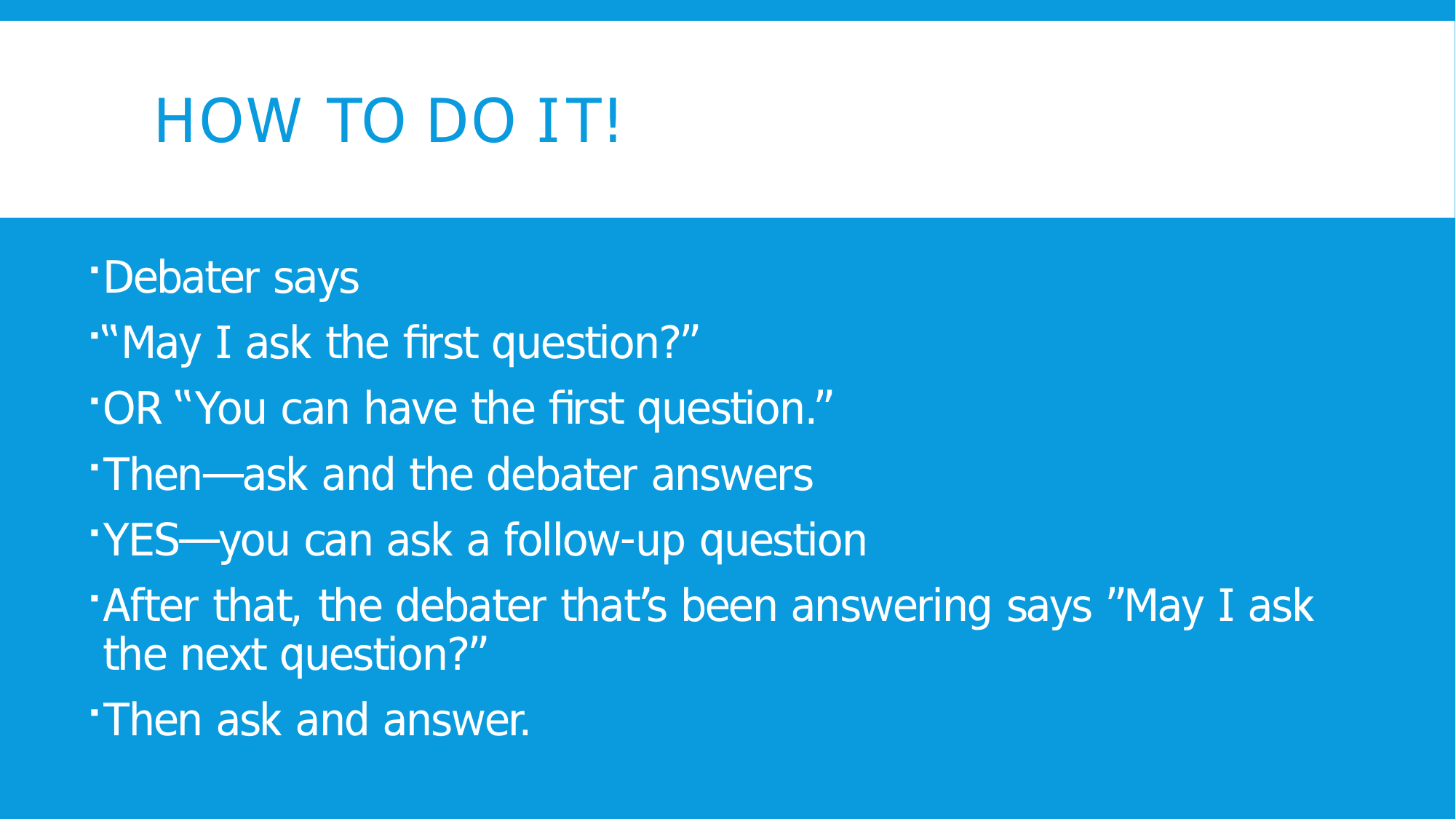

# HOW TO DO IT!
Debater says
“May I ask the first question?”
OR “You can have the first question.”
Then—ask and the debater answers
YES—you can ask a follow-up question
After that, the debater that’s been answering says ”May I ask the next question?”
Then ask and answer.